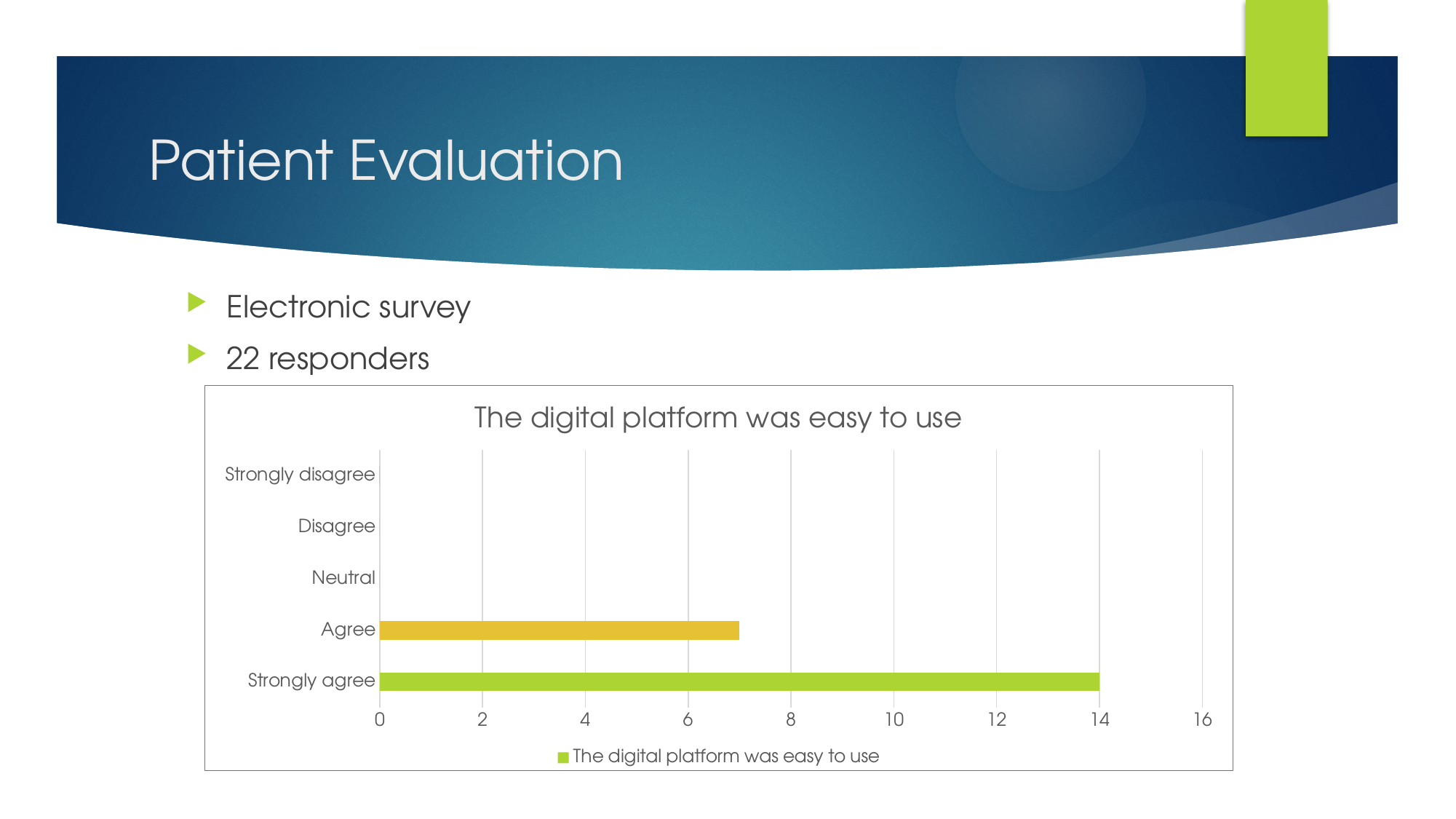

# Patient Evaluation
Electronic survey
22 responders

### Chart:

| Category | The digital platform was easy to use |
|---|---|
| Strongly agree | 14.0 |
| Agree | 7.0 |
| Neutral | 0.0 |
| Disagree | 0.0 |
| Strongly disagree | 0.0 |